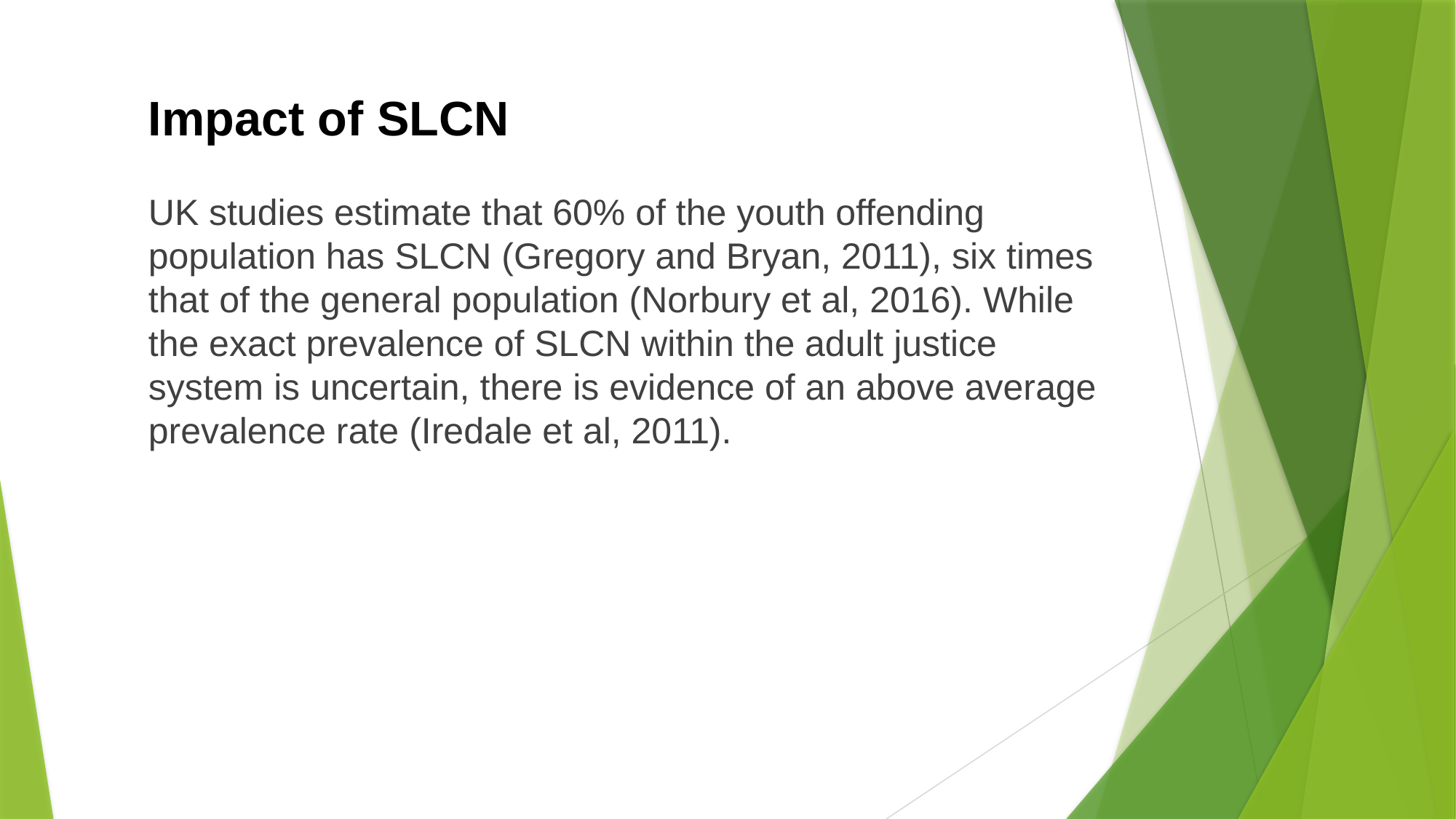

Impact of SLCN

UK studies estimate that 60% of the youth offending population has SLCN (Gregory and Bryan, 2011), six times that of the general population (Norbury et al, 2016). While the exact prevalence of SLCN within the adult justice system is uncertain, there is evidence of an above average prevalence rate (Iredale et al, 2011).